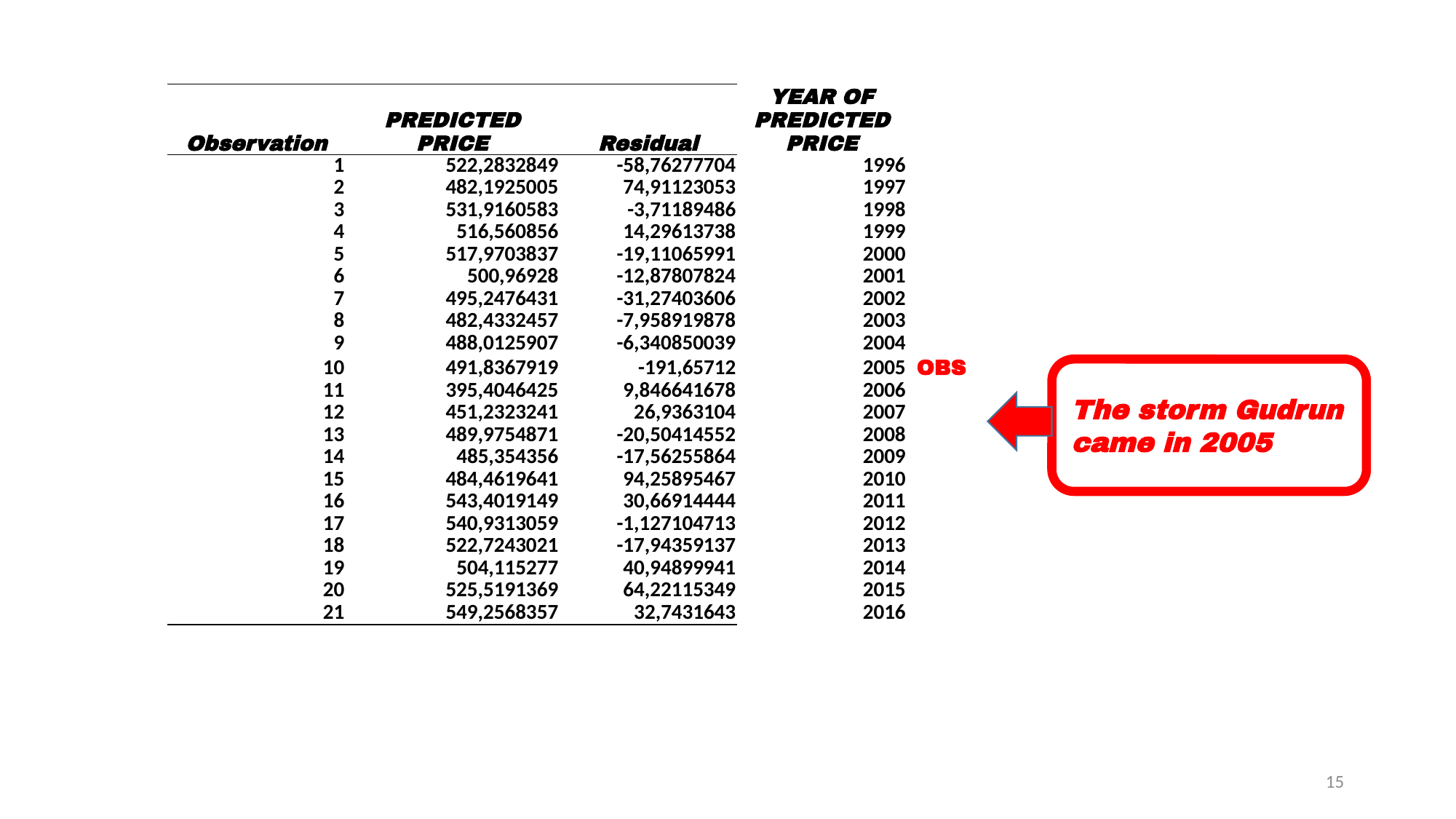

|  |  |  |  |  |
| --- | --- | --- | --- | --- |
|  |  |  |  |  |
| Observation | PREDICTED PRICE | Residual | YEAR OF PREDICTED PRICE |  |
| 1 | 522,2832849 | -58,76277704 | 1996 |  |
| 2 | 482,1925005 | 74,91123053 | 1997 |  |
| 3 | 531,9160583 | -3,71189486 | 1998 |  |
| 4 | 516,560856 | 14,29613738 | 1999 |  |
| 5 | 517,9703837 | -19,11065991 | 2000 |  |
| 6 | 500,96928 | -12,87807824 | 2001 |  |
| 7 | 495,2476431 | -31,27403606 | 2002 |  |
| 8 | 482,4332457 | -7,958919878 | 2003 |  |
| 9 | 488,0125907 | -6,340850039 | 2004 |  |
| 10 | 491,8367919 | -191,65712 | 2005 | OBS |
| 11 | 395,4046425 | 9,846641678 | 2006 |  |
| 12 | 451,2323241 | 26,9363104 | 2007 |  |
| 13 | 489,9754871 | -20,50414552 | 2008 |  |
| 14 | 485,354356 | -17,56255864 | 2009 |  |
| 15 | 484,4619641 | 94,25895467 | 2010 |  |
| 16 | 543,4019149 | 30,66914444 | 2011 |  |
| 17 | 540,9313059 | -1,127104713 | 2012 |  |
| 18 | 522,7243021 | -17,94359137 | 2013 |  |
| 19 | 504,115277 | 40,94899941 | 2014 |  |
| 20 | 525,5191369 | 64,22115349 | 2015 |  |
| 21 | 549,2568357 | 32,7431643 | 2016 |  |

The storm Gudrun
came in 2005

15